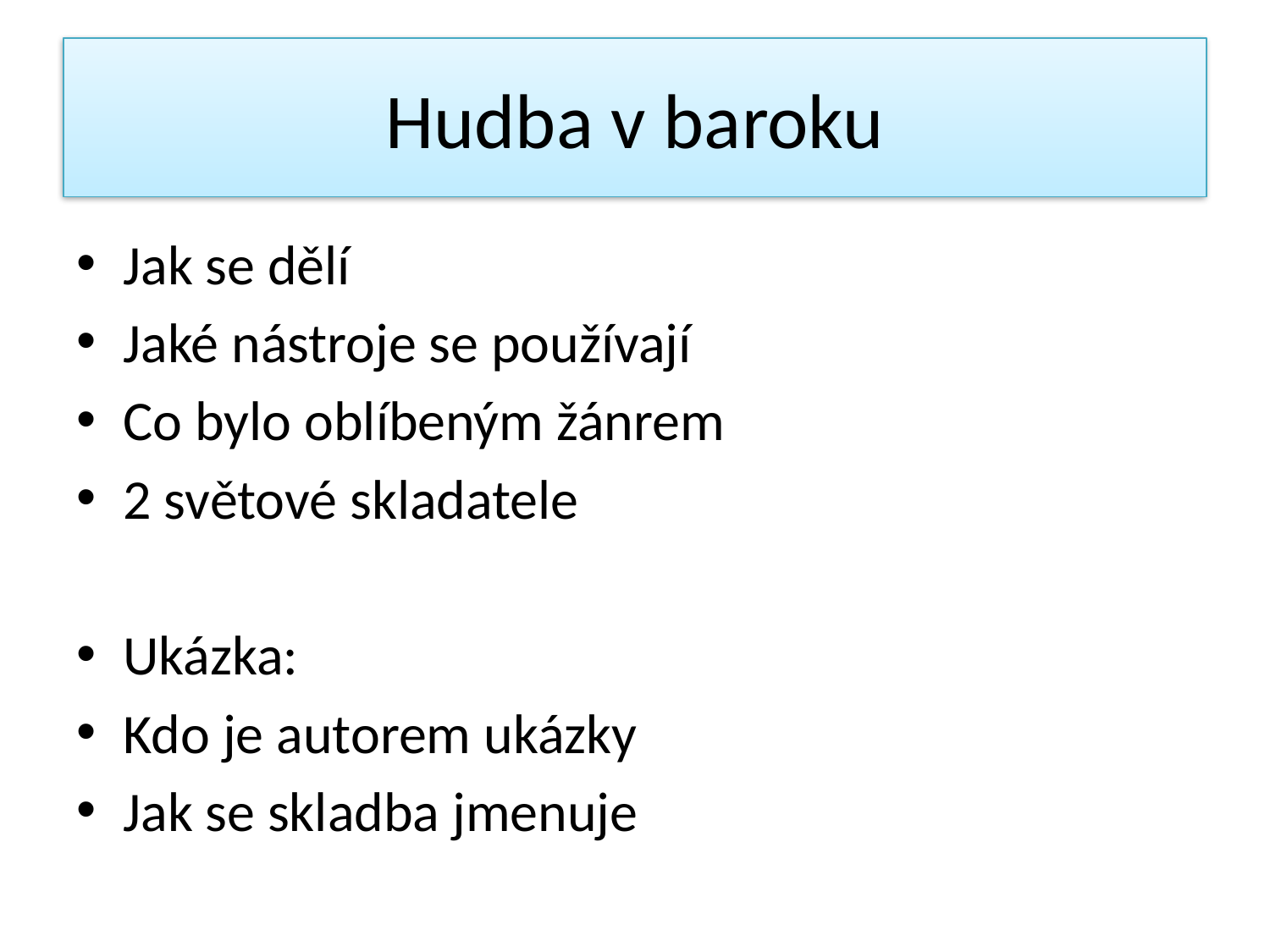

# Hudba v baroku
Jak se dělí
Jaké nástroje se používají
Co bylo oblíbeným žánrem
2 světové skladatele

Ukázka:
Kdo je autorem ukázky
Jak se skladba jmenuje